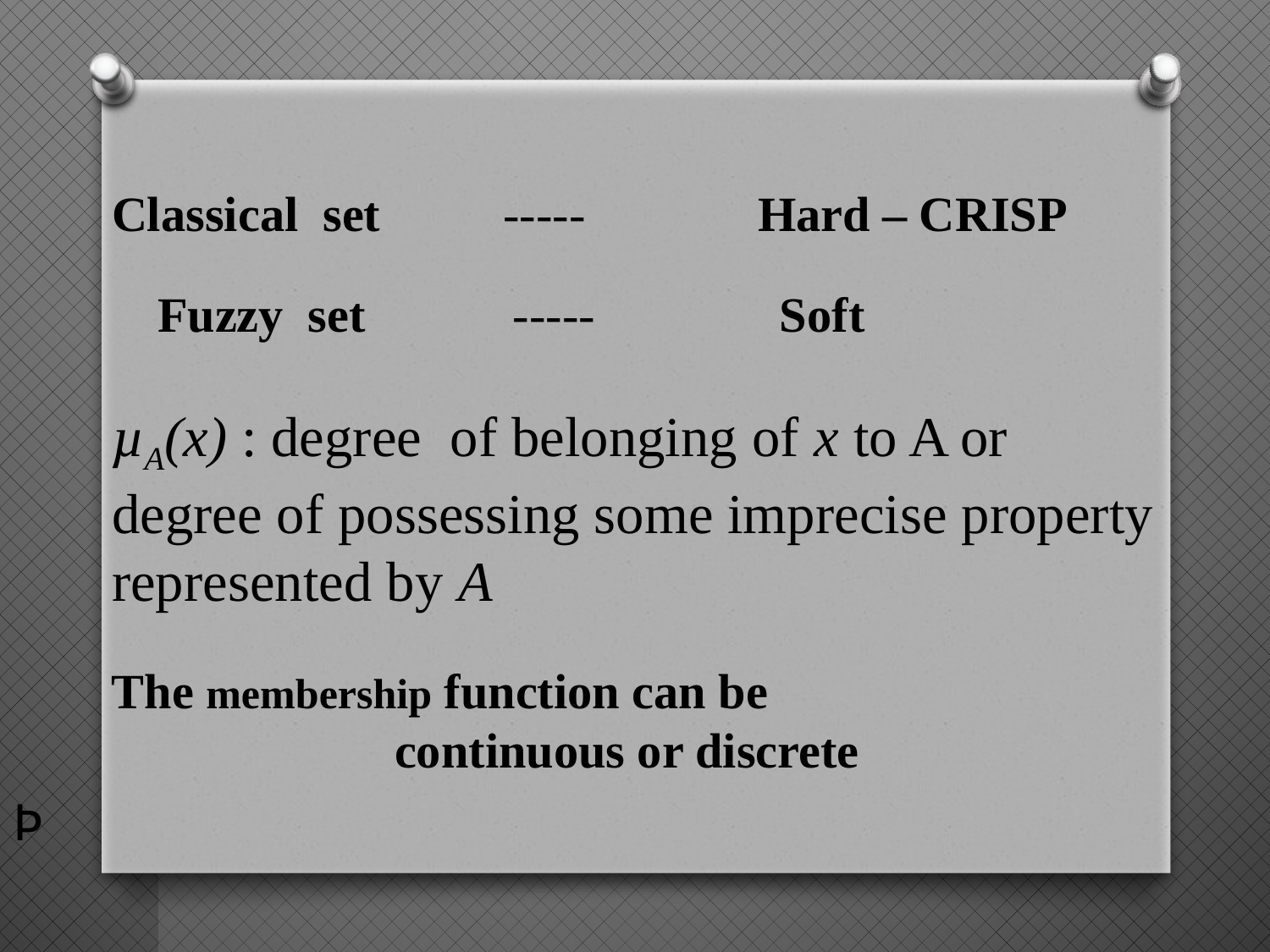

Classical  set          -----              Hard – CRISP

  Fuzzy  set            -----               Soft

µA(x) : degree  of belonging of x to A or degree of possessing some imprecise property represented by A

The membership function can be
continuous or discrete